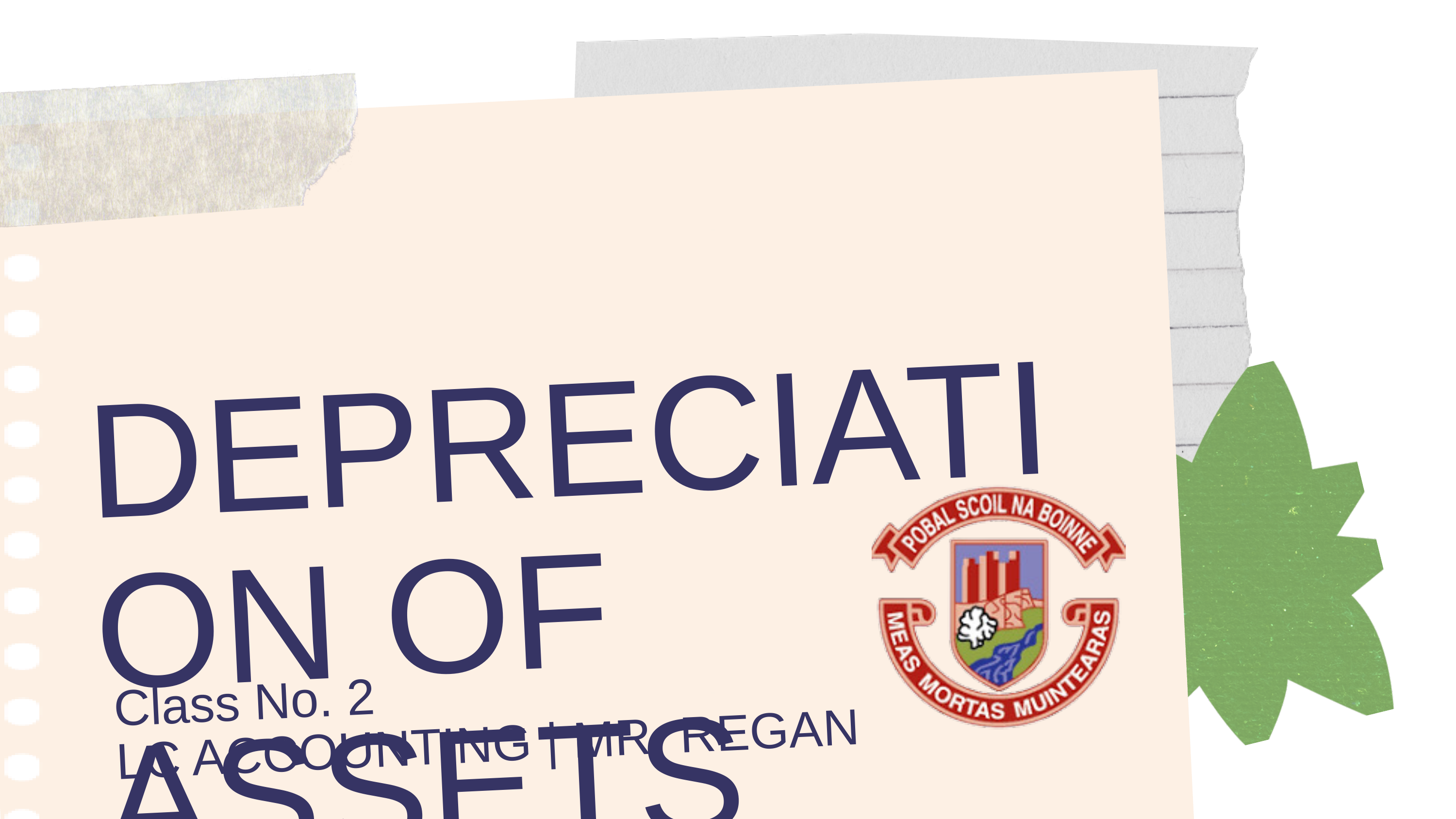

DEPRECIATION OF ASSETS

Class No. 2
LC ACCOUNTING | MR. REGAN